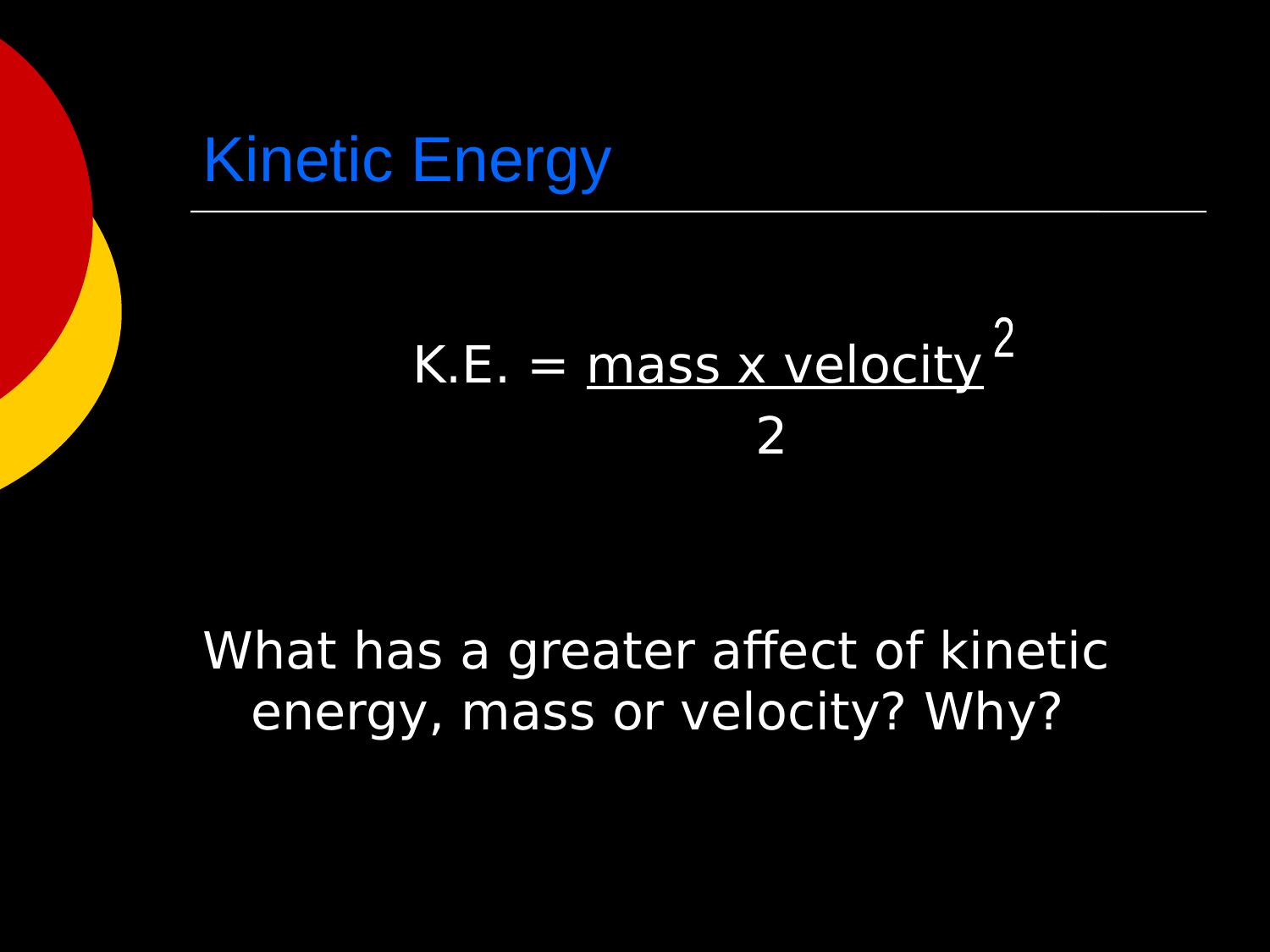

# Kinetic Energy

K.E. = mass x velocity
         2

What has a greater affect of kinetic energy, mass or velocity? Why?
2